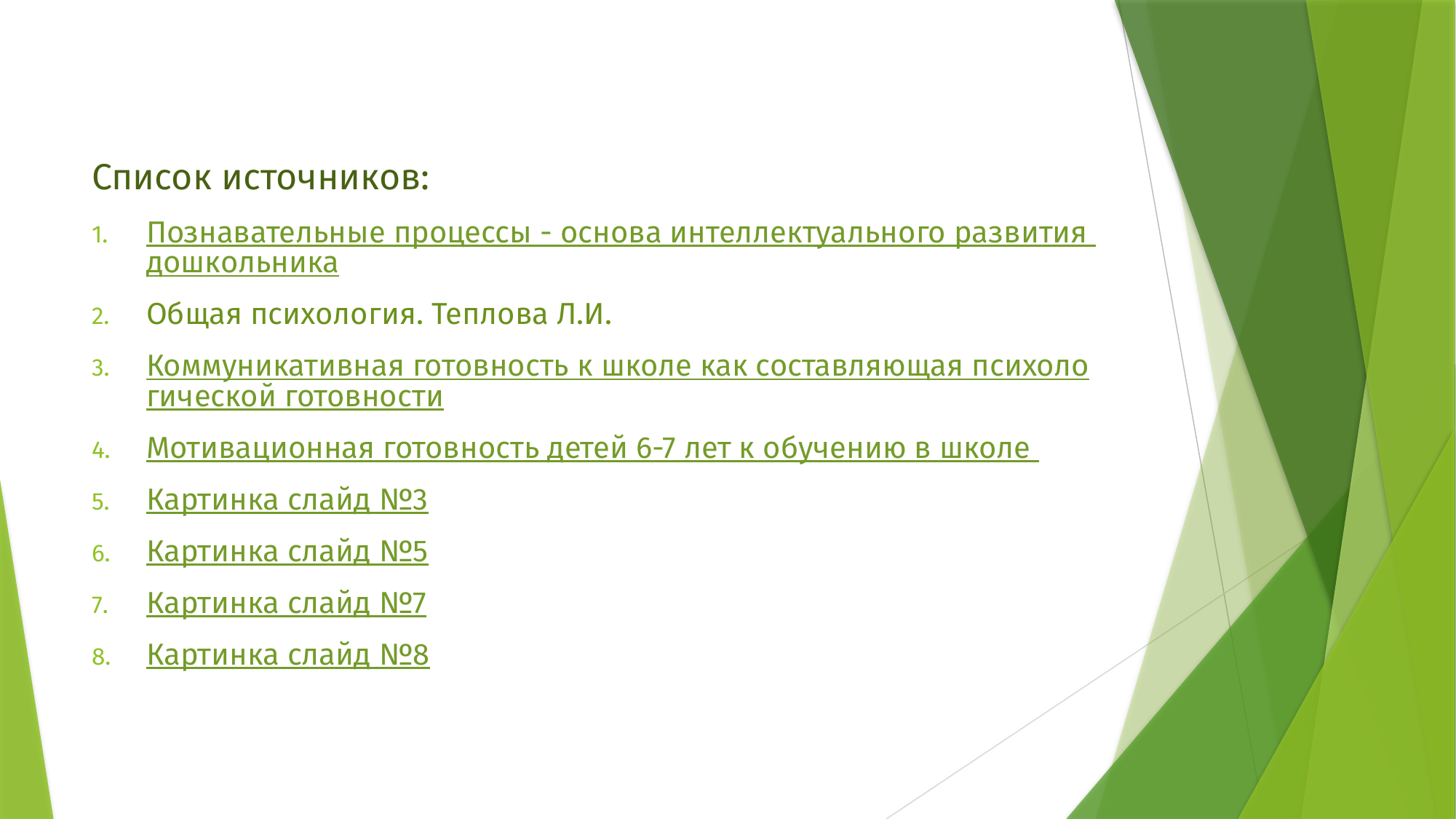

Список источников:
Познавательные процессы - основа интеллектуального развития дошкольника
Общая психология. Теплова Л.И.
Коммуникативная готовность к школе как составляющая психологической готовности
Мотивационная готовность детей 6-7 лет к обучению в школе
Картинка слайд №3
Картинка слайд №5
Картинка слайд №7
Картинка слайд №8